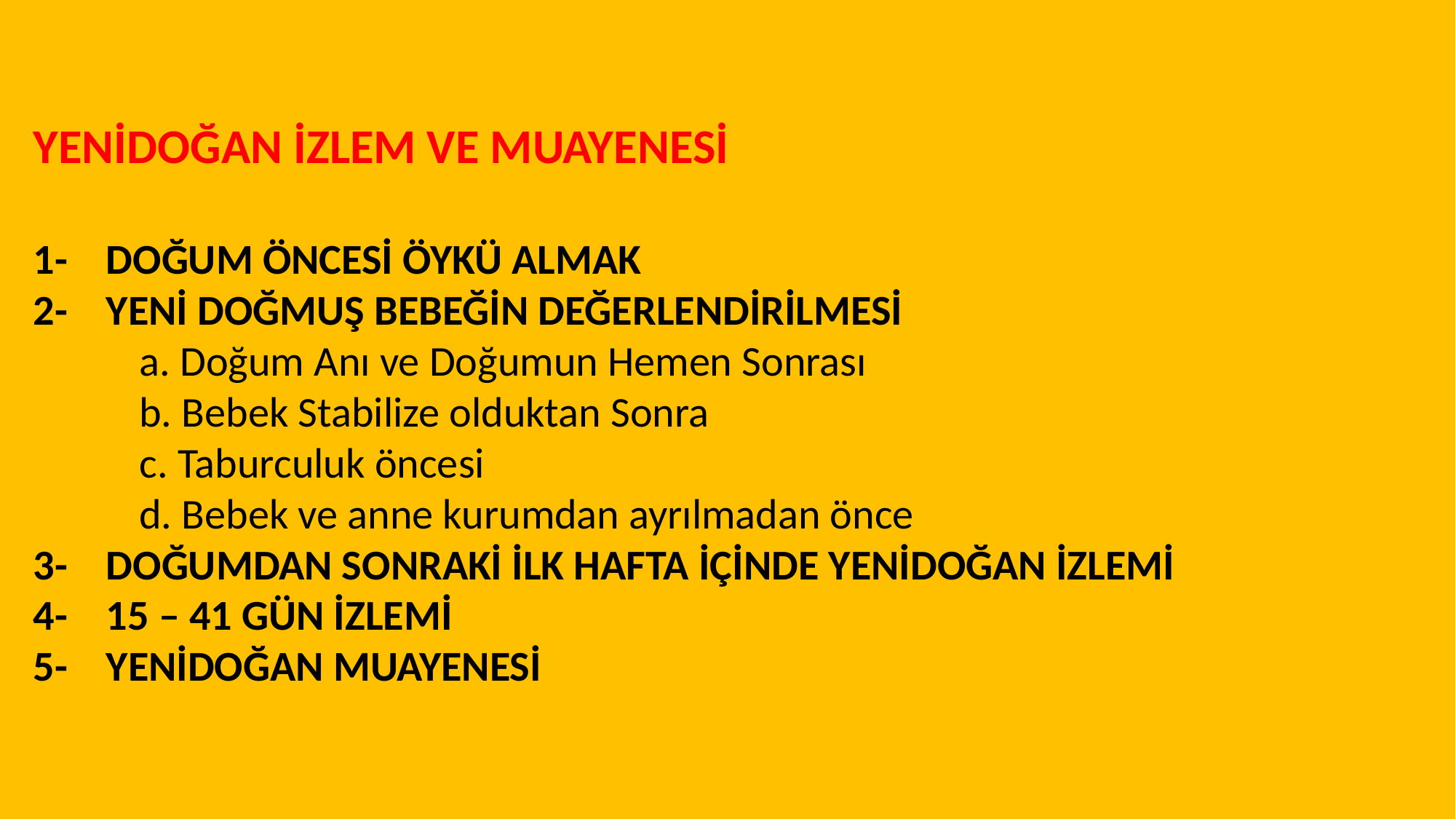

YENİDOĞAN İZLEM VE MUAYENESİ
1-    DOĞUM ÖNCESİ ÖYKÜ ALMAK
2-    YENİ DOĞMUŞ BEBEĞİN DEĞERLENDİRİLMESİ
           a. Doğum Anı ve Doğumun Hemen Sonrası
           b. Bebek Stabilize olduktan Sonra
           c. Taburculuk öncesi
           d. Bebek ve anne kurumdan ayrılmadan önce
3-    DOĞUMDAN SONRAKİ İLK HAFTA İÇİNDE YENİDOĞAN İZLEMİ
4-    15 – 41 GÜN İZLEMİ
5-    YENİDOĞAN MUAYENESİ